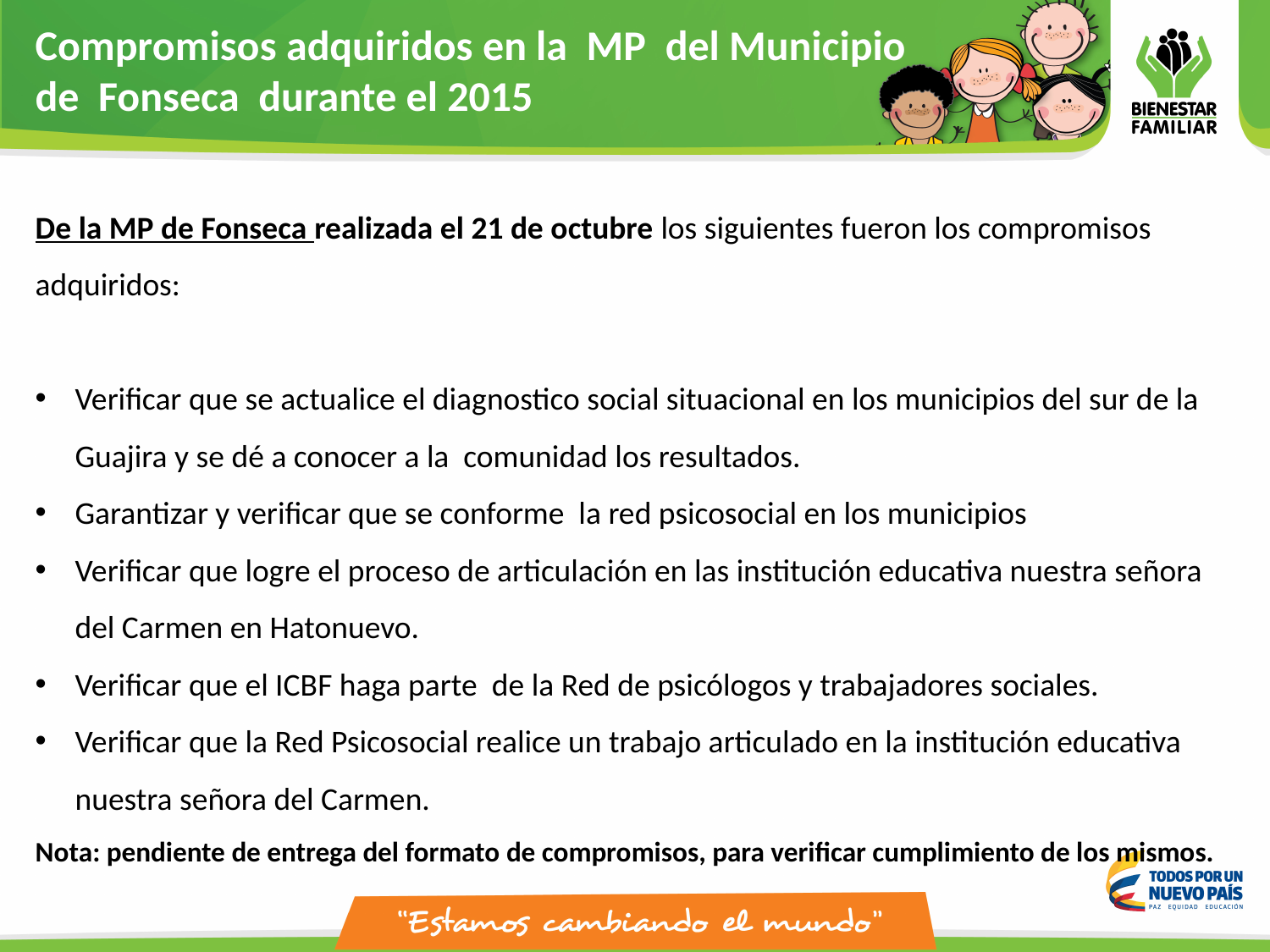

Compromisos adquiridos en la  MP  del Municipio
de  Fonseca  durante el 2015
De la MP de Fonseca realizada el 21 de octubre los siguientes fueron los compromisos adquiridos:

Verificar que se actualice el diagnostico social situacional en los municipios del sur de la Guajira y se dé a conocer a la  comunidad los resultados.
Garantizar y verificar que se conforme  la red psicosocial en los municipios
Verificar que logre el proceso de articulación en las institución educativa nuestra señora del Carmen en Hatonuevo.
Verificar que el ICBF haga parte  de la Red de psicólogos y trabajadores sociales.
Verificar que la Red Psicosocial realice un trabajo articulado en la institución educativa nuestra señora del Carmen.
Nota: pendiente de entrega del formato de compromisos, para verificar cumplimiento de los mismos.